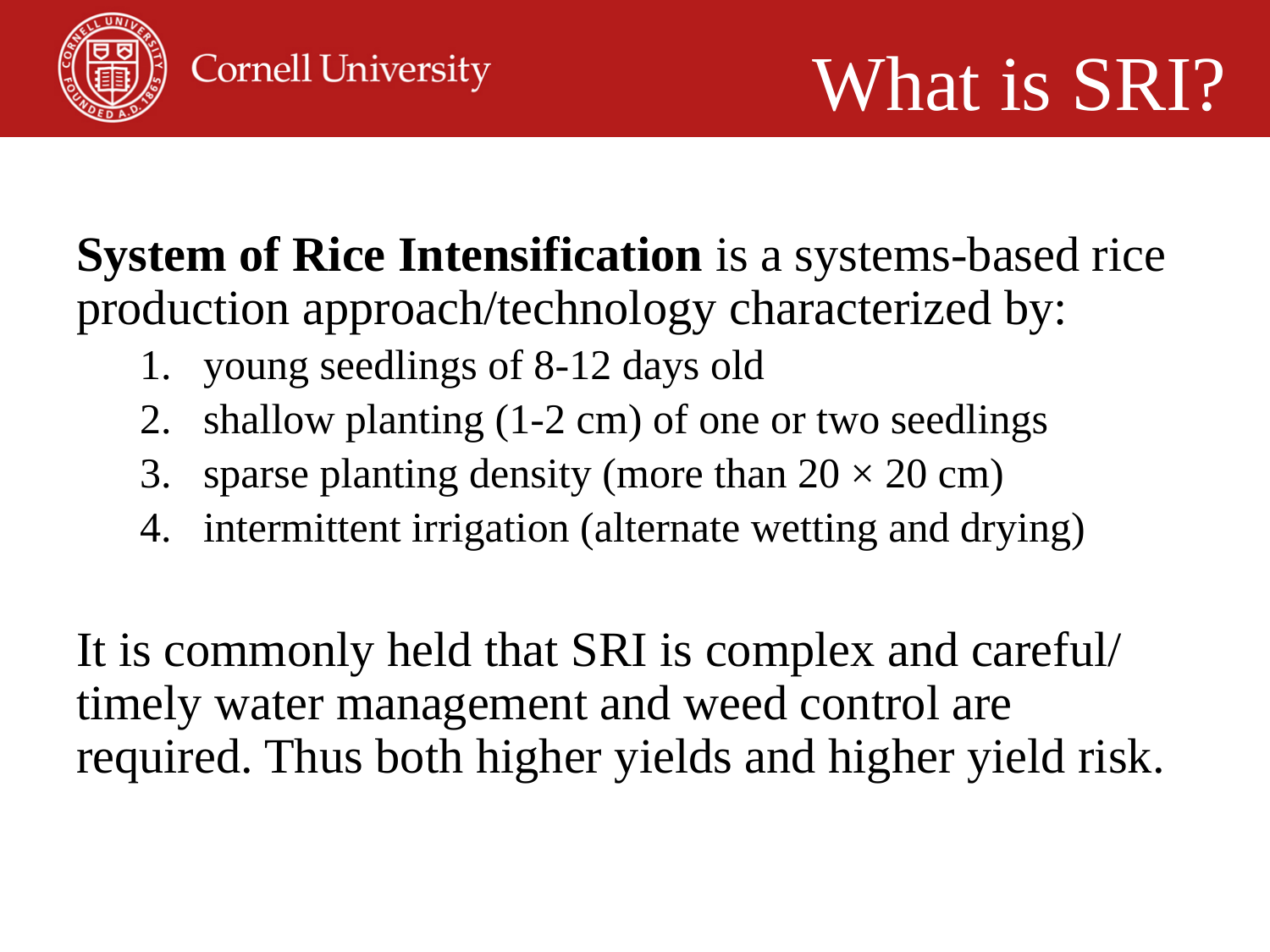

What is SRI?
System of Rice Intensification is a systems-based rice production approach/technology characterized by:
young seedlings of 8-12 days old
shallow planting (1-2 cm) of one or two seedlings
sparse planting density (more than 20 × 20 cm)
intermittent irrigation (alternate wetting and drying)

It is commonly held that SRI is complex and careful/ timely water management and weed control are required. Thus both higher yields and higher yield risk.